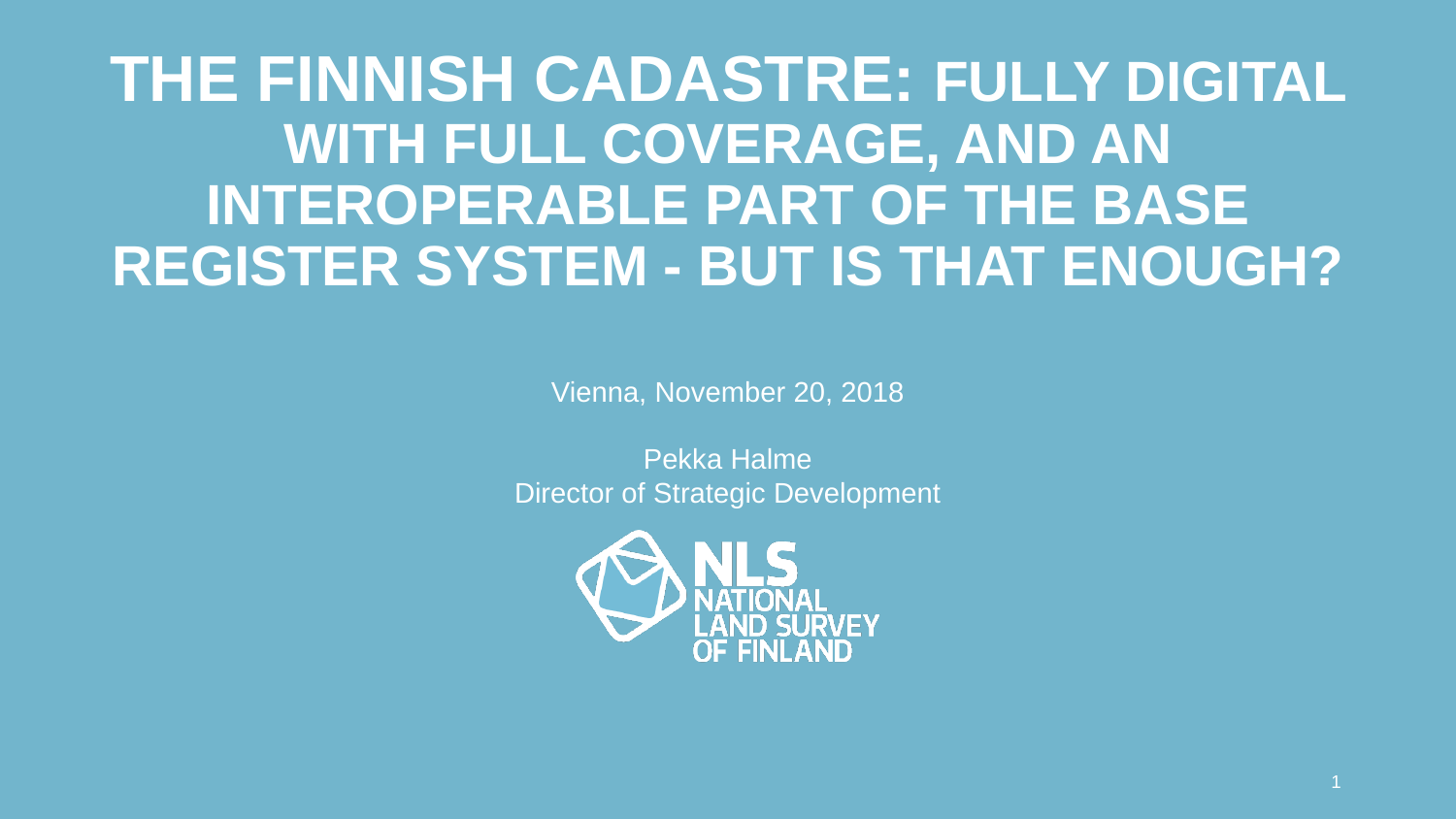

# The Finnish Cadastre: Fully Digital with Full Coverage, and an Interoperable Part of the Base Register System - but is that Enough?

Vienna, November 20, 2018

Pekka Halme
Director of Strategic Development
1